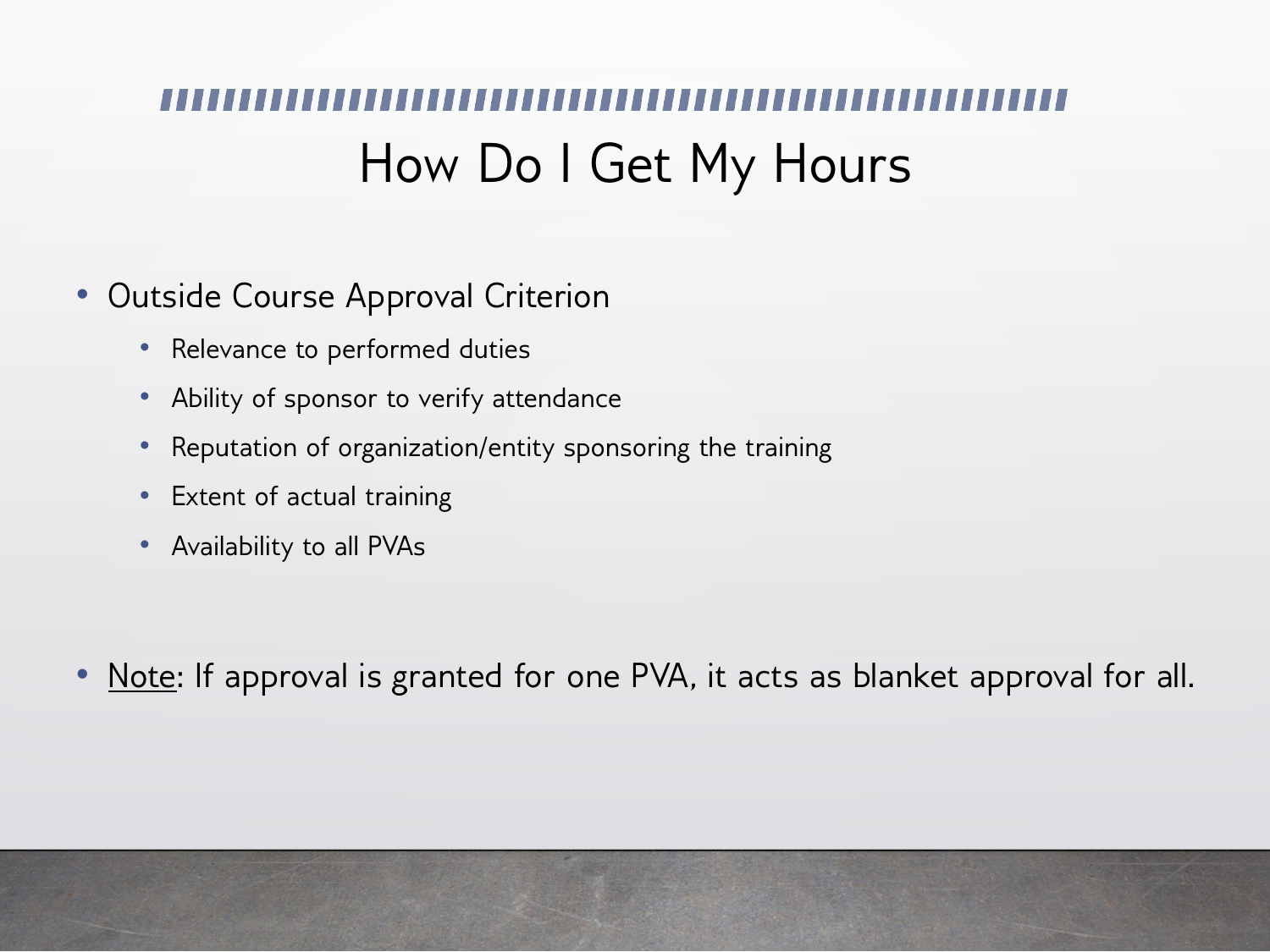

# How Do I Get My Hours
Outside Course Approval Criterion
Relevance to performed duties
Ability of sponsor to verify attendance
Reputation of organization/entity sponsoring the training
Extent of actual training
Availability to all PVAs

Note: If approval is granted for one PVA, it acts as blanket approval for all.